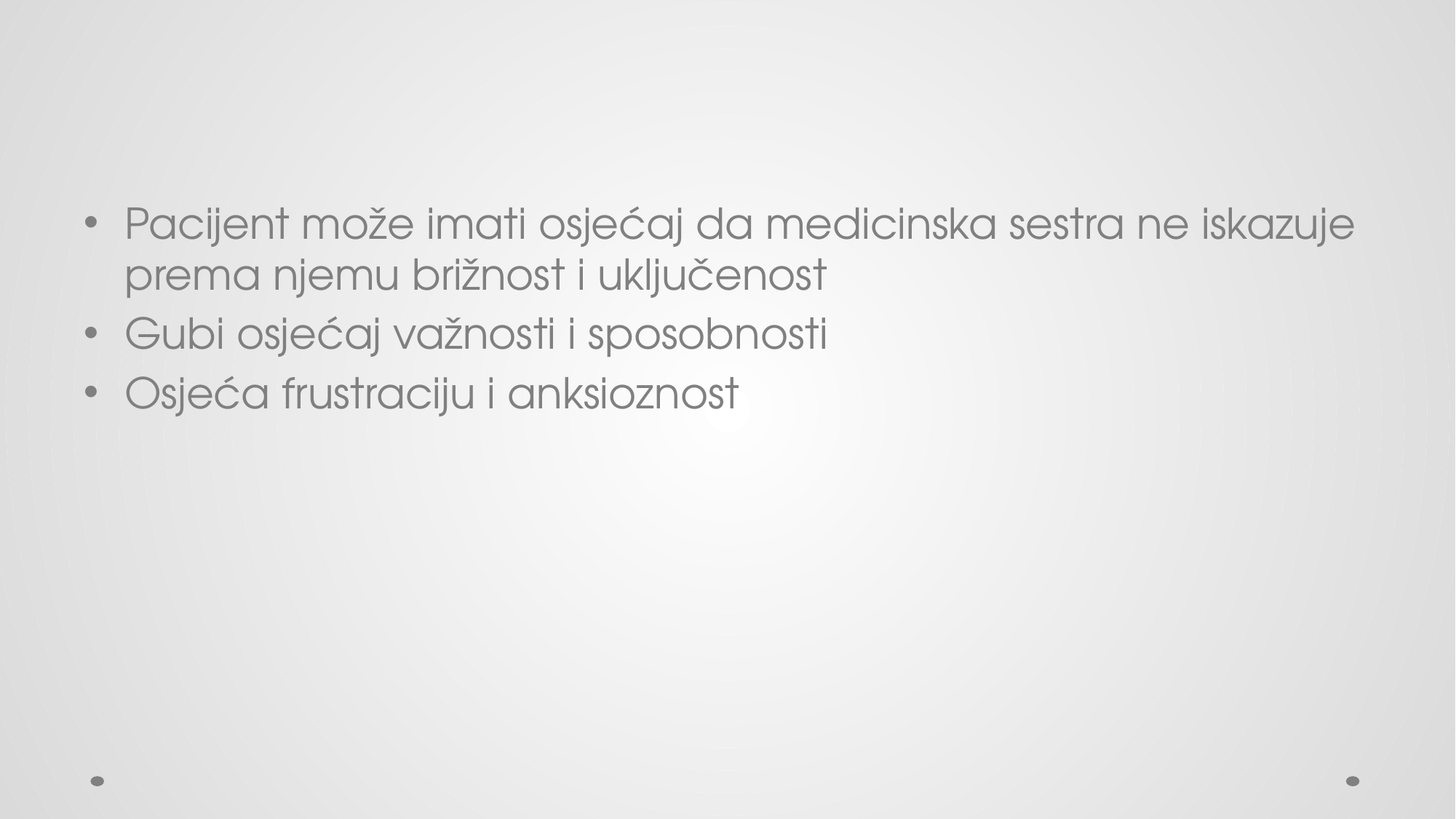

#
Pacijent može imati osjećaj da medicinska sestra ne iskazuje prema njemu brižnost i uključenost
Gubi osjećaj važnosti i sposobnosti
Osjeća frustraciju i anksioznost